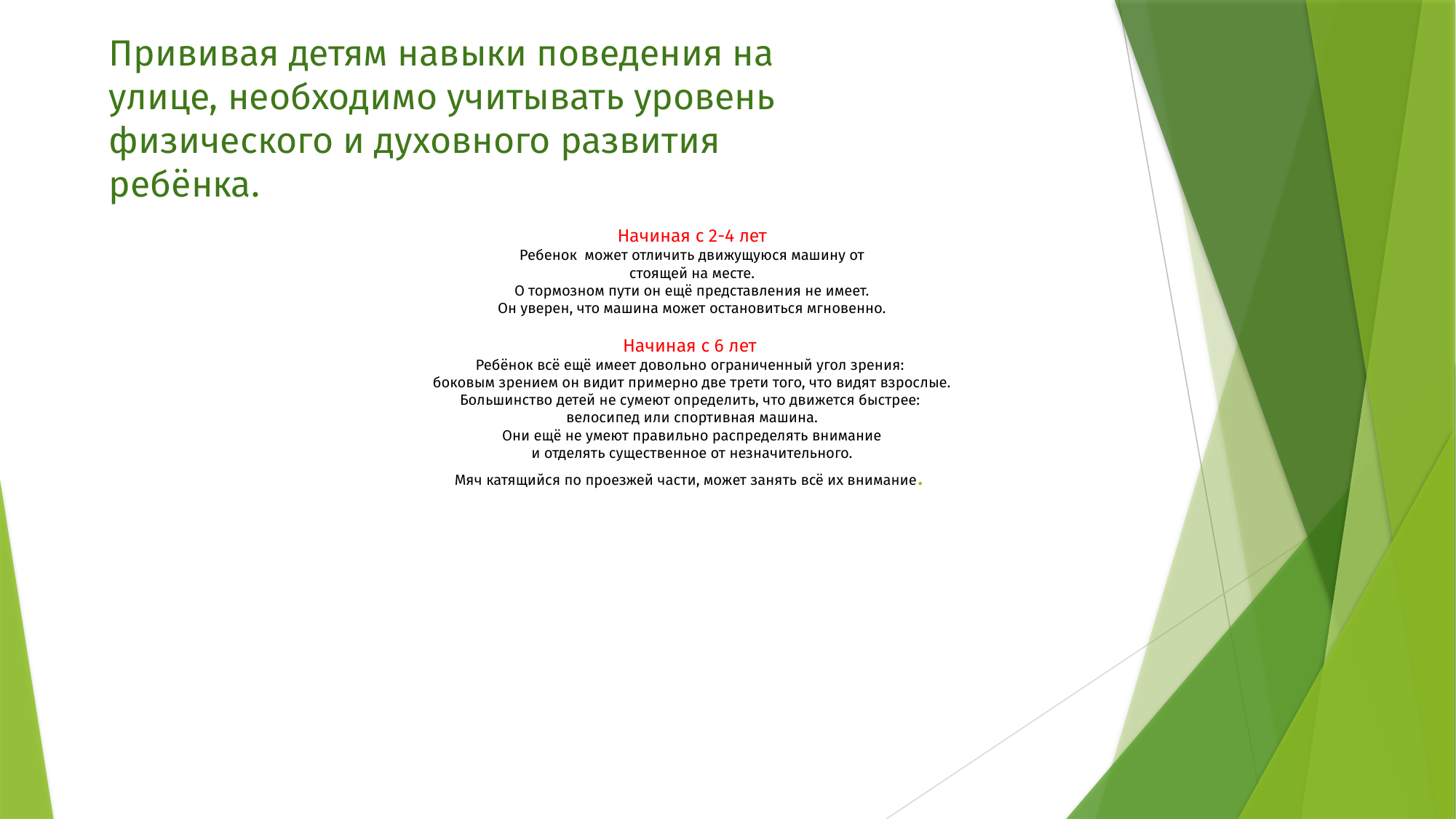

Прививая детям навыки поведения на улице, необходимо учитывать уровень физического и духовного развития ребёнка.
# Начиная с 2-4 лет Ребенок  может отличить движущуюся машину от стоящей на месте. О тормозном пути он ещё представления не имеет. Он уверен, что машина может остановиться мгновенно. Начиная с 6 лет Ребёнок всё ещё имеет довольно ограниченный угол зрения: боковым зрением он видит примерно две трети того, что видят взрослые. Большинство детей не сумеют определить, что движется быстрее: велосипед или спортивная машина. Они ещё не умеют правильно распределять внимание и отделять существенное от незначительного. Мяч катящийся по проезжей части, может занять всё их внимание.